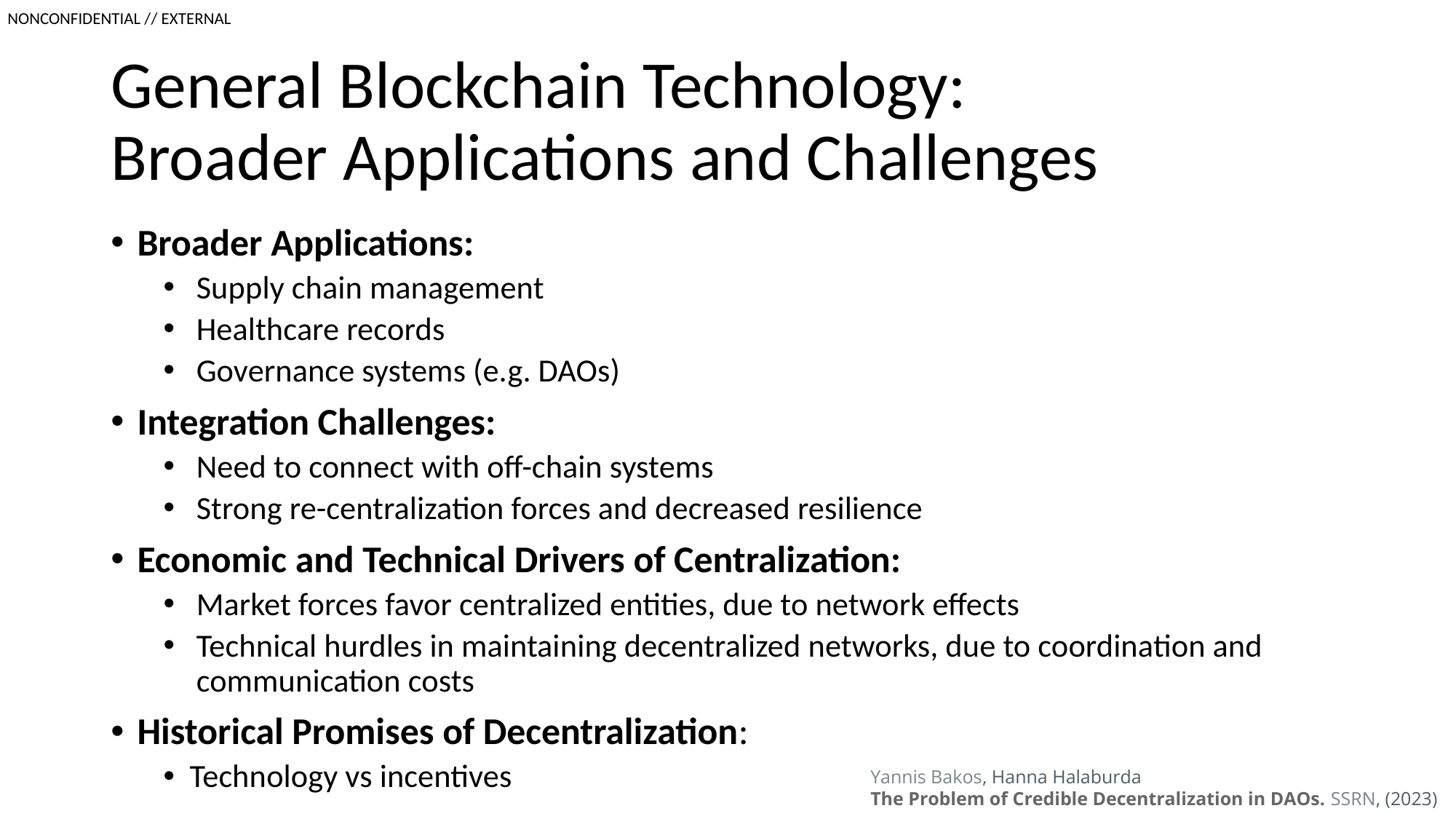

# General Blockchain Technology: Broader Applications and Challenges
Broader Applications:
Supply chain management
Healthcare records
Governance systems (e.g. DAOs)
Integration Challenges:
Need to connect with off-chain systems
Strong re-centralization forces and decreased resilience
Economic and Technical Drivers of Centralization:
Market forces favor centralized entities, due to network effects
Technical hurdles in maintaining decentralized networks, due to coordination and communication costs
Historical Promises of Decentralization:
Technology vs incentives
Yannis Bakos, Hanna Halaburda
The Problem of Credible Decentralization in DAOs. SSRN, (2023)